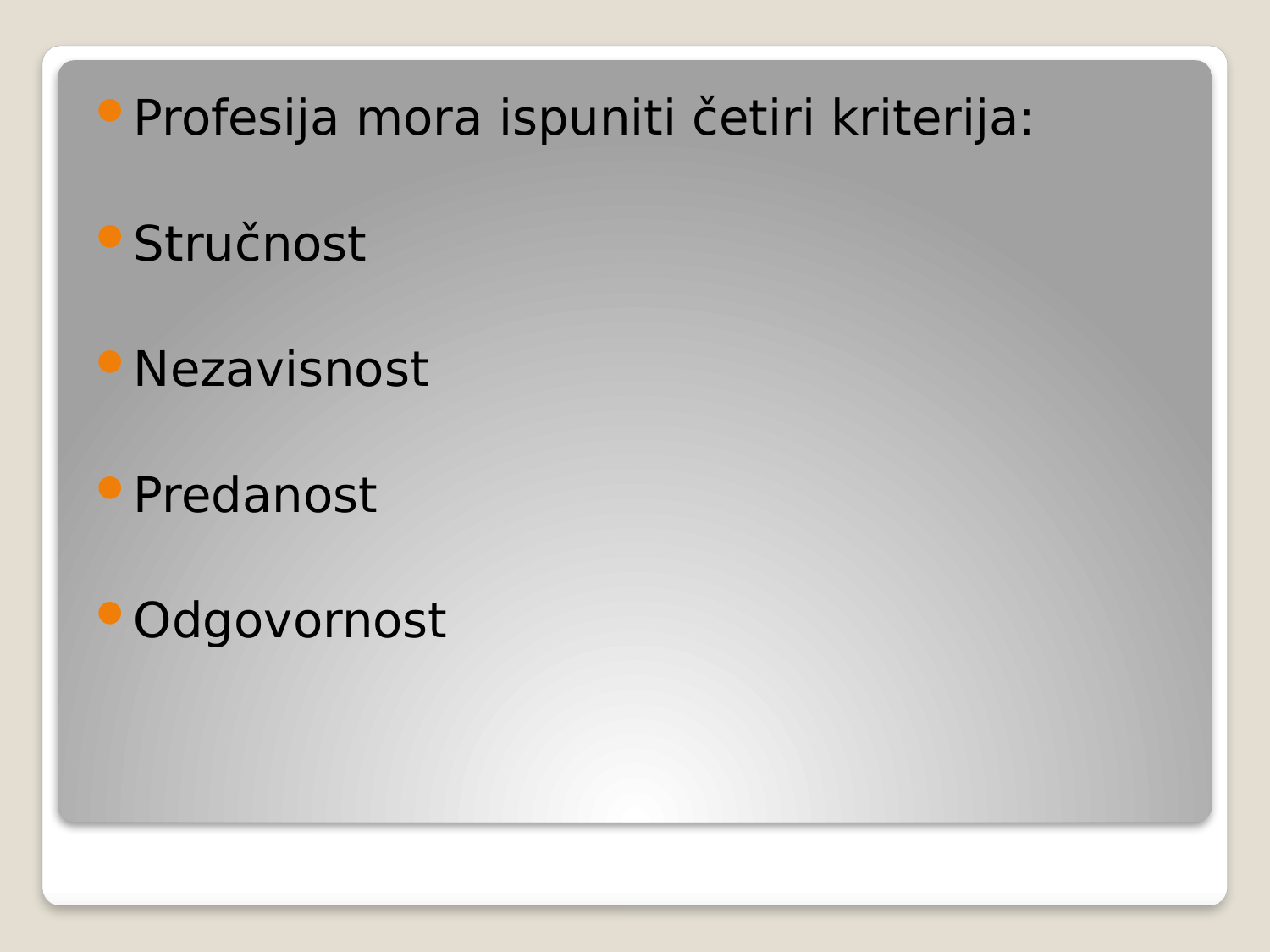

Profesija mora ispuniti četiri kriterija:

Stručnost

Nezavisnost

Predanost

Odgovornost

#